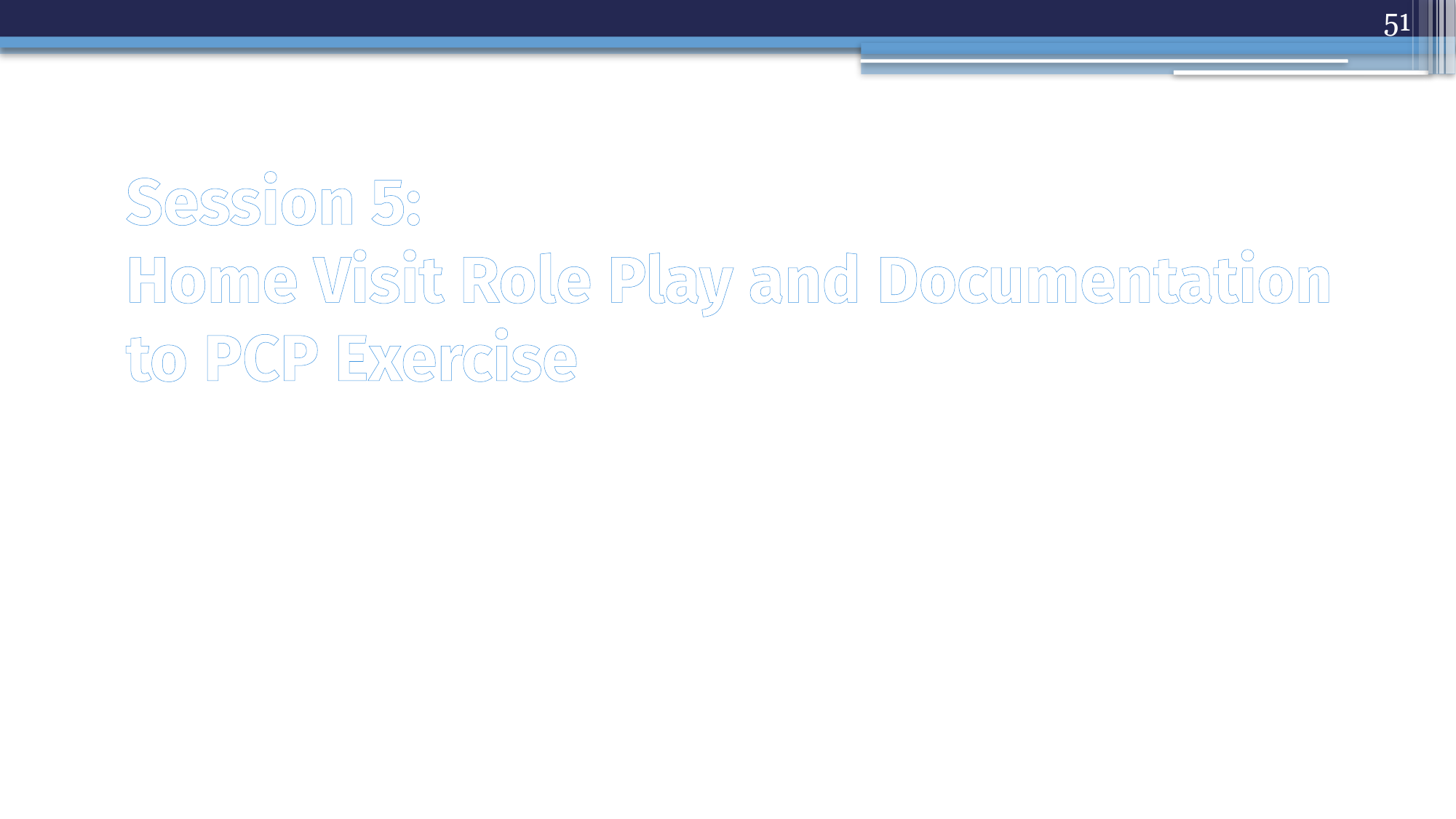

51
# Session 5: Home Visit Role Play and Documentation to PCP Exercise